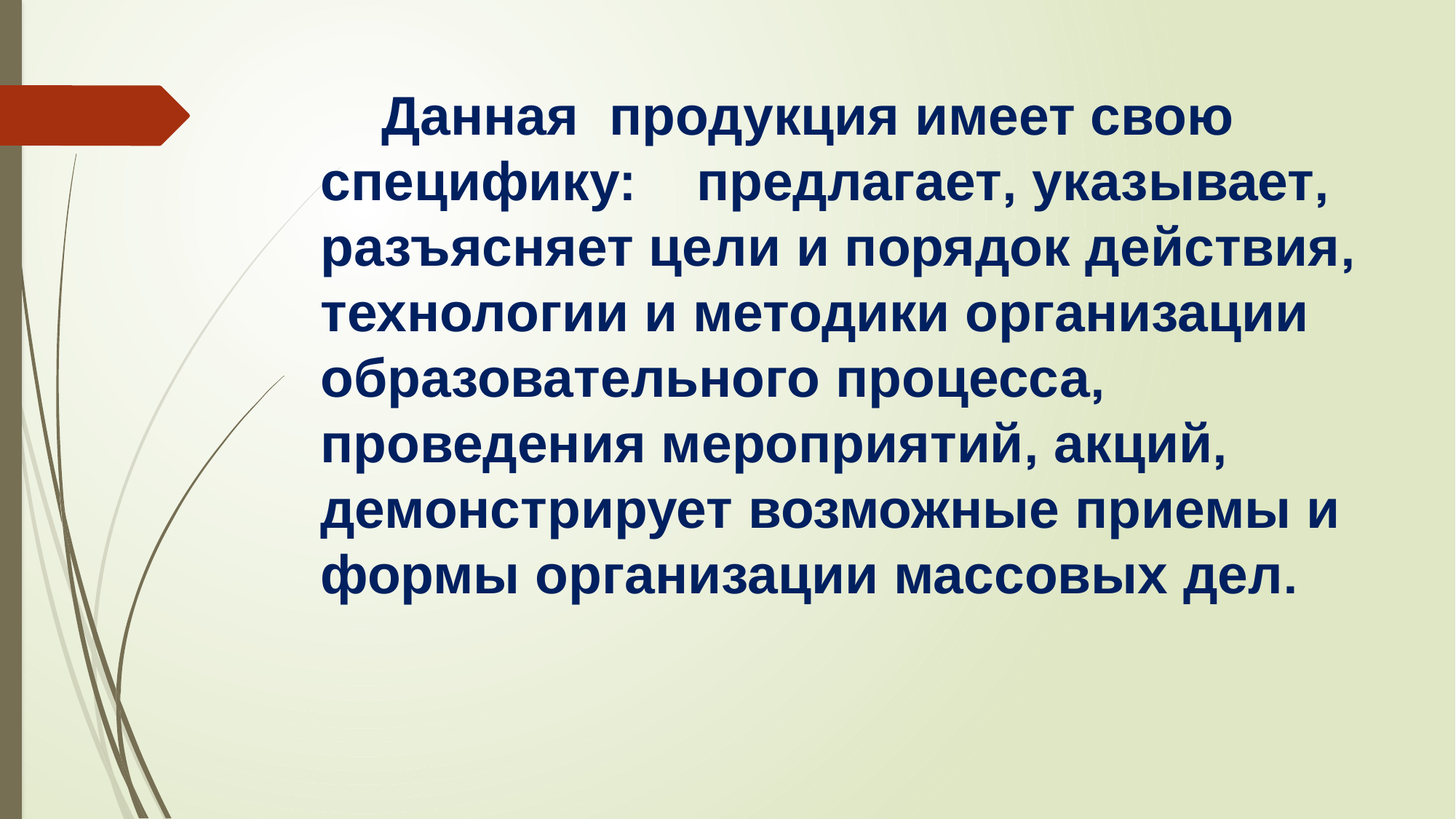

# Данная  продукция имеет свою специфику:    предлагает, указывает, разъясняет цели и порядок действия, технологии и методики организации образовательного процесса, проведения мероприятий, акций, демонстрирует возможные приемы и формы организации массовых дел.